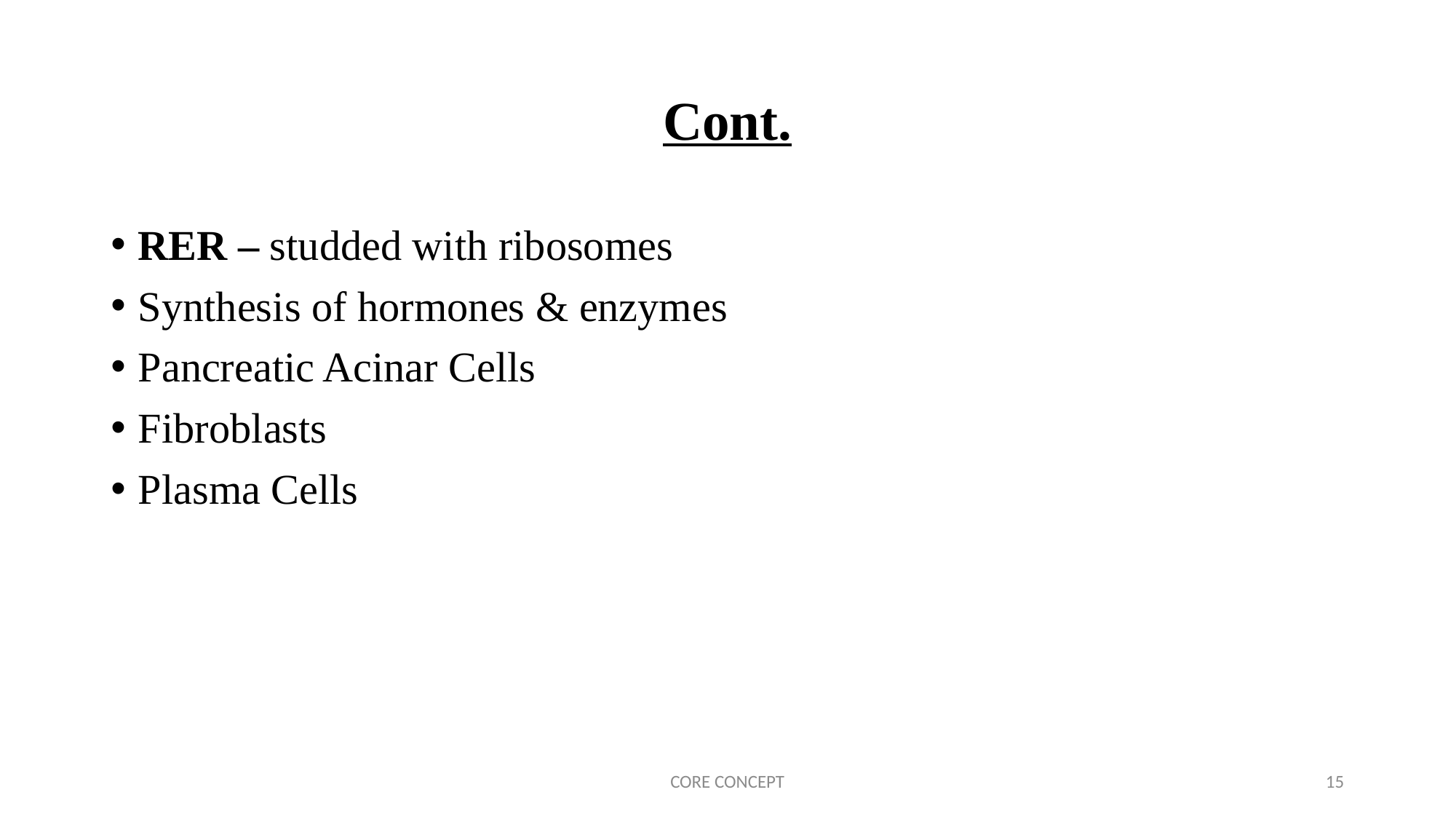

# Cont.
RER – studded with ribosomes
Synthesis of hormones & enzymes
Pancreatic Acinar Cells
Fibroblasts
Plasma Cells

CORE CONCEPT
15